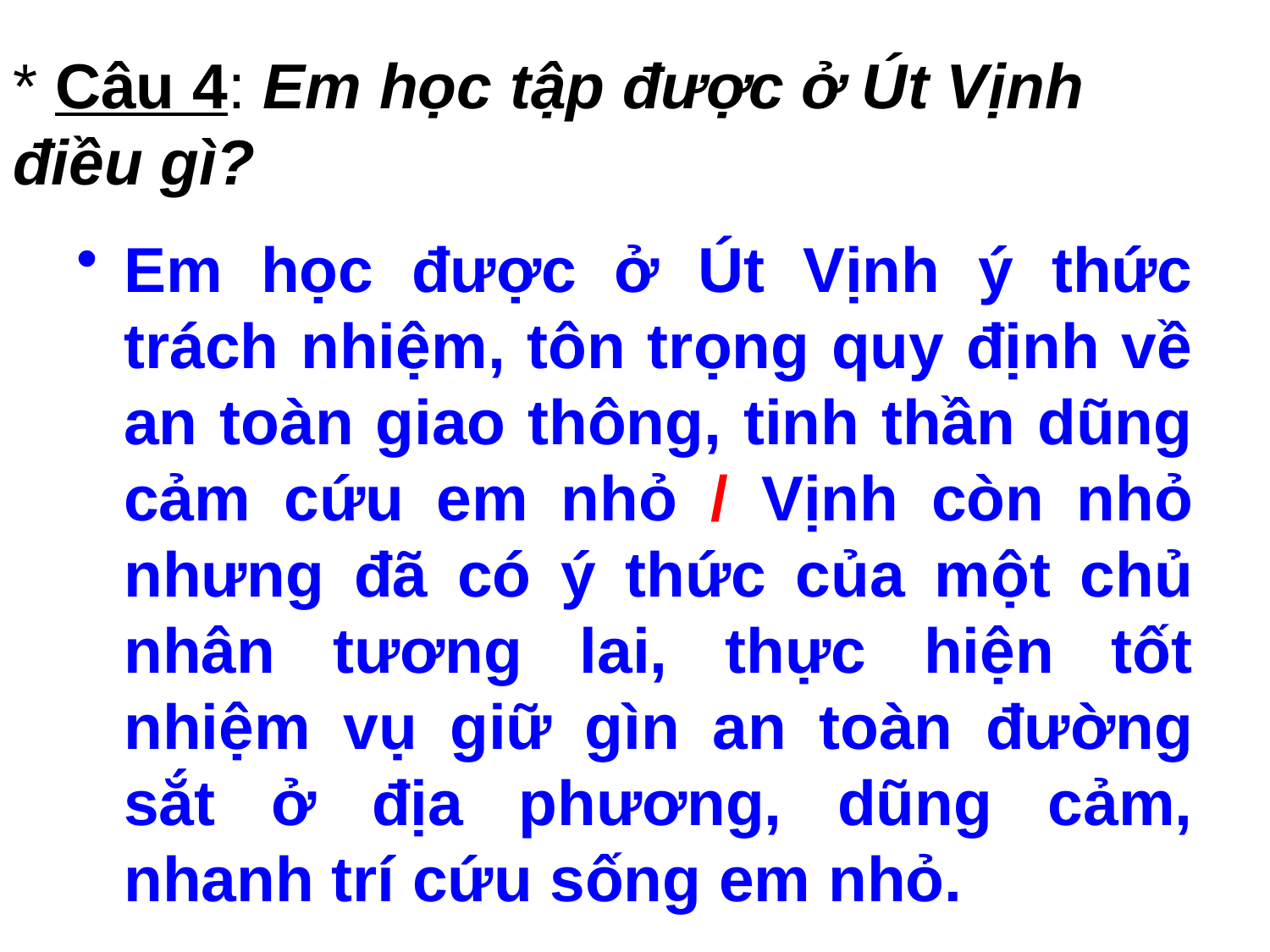

# * Câu 4: Em học tập được ở Út Vịnh điều gì?
Em học được ở Út Vịnh ý thức trách nhiệm, tôn trọng quy định về an toàn giao thông, tinh thần dũng cảm cứu em nhỏ / Vịnh còn nhỏ nhưng đã có ý thức của một chủ nhân tương lai, thực hiện tốt nhiệm vụ giữ gìn an toàn đường sắt ở địa phương, dũng cảm, nhanh trí cứu sống em nhỏ.